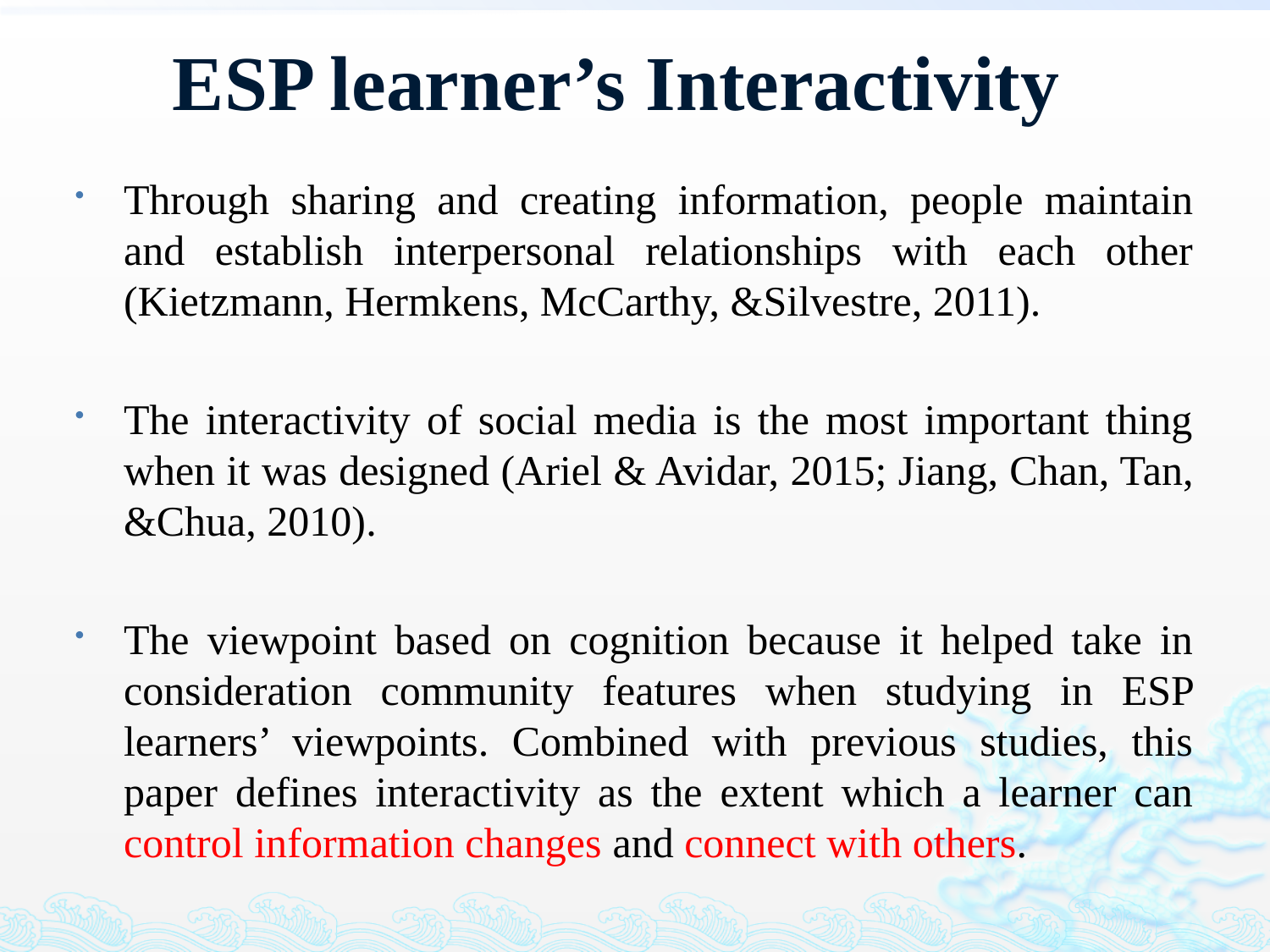

# ESP learner’s Interactivity
Through sharing and creating information, people maintain and establish interpersonal relationships with each other (Kietzmann, Hermkens, McCarthy, &Silvestre, 2011).

The interactivity of social media is the most important thing when it was designed (Ariel & Avidar, 2015; Jiang, Chan, Tan, &Chua, 2010).

The viewpoint based on cognition because it helped take in consideration community features when studying in ESP learners’ viewpoints. Combined with previous studies, this paper defines interactivity as the extent which a learner can control information changes and connect with others.